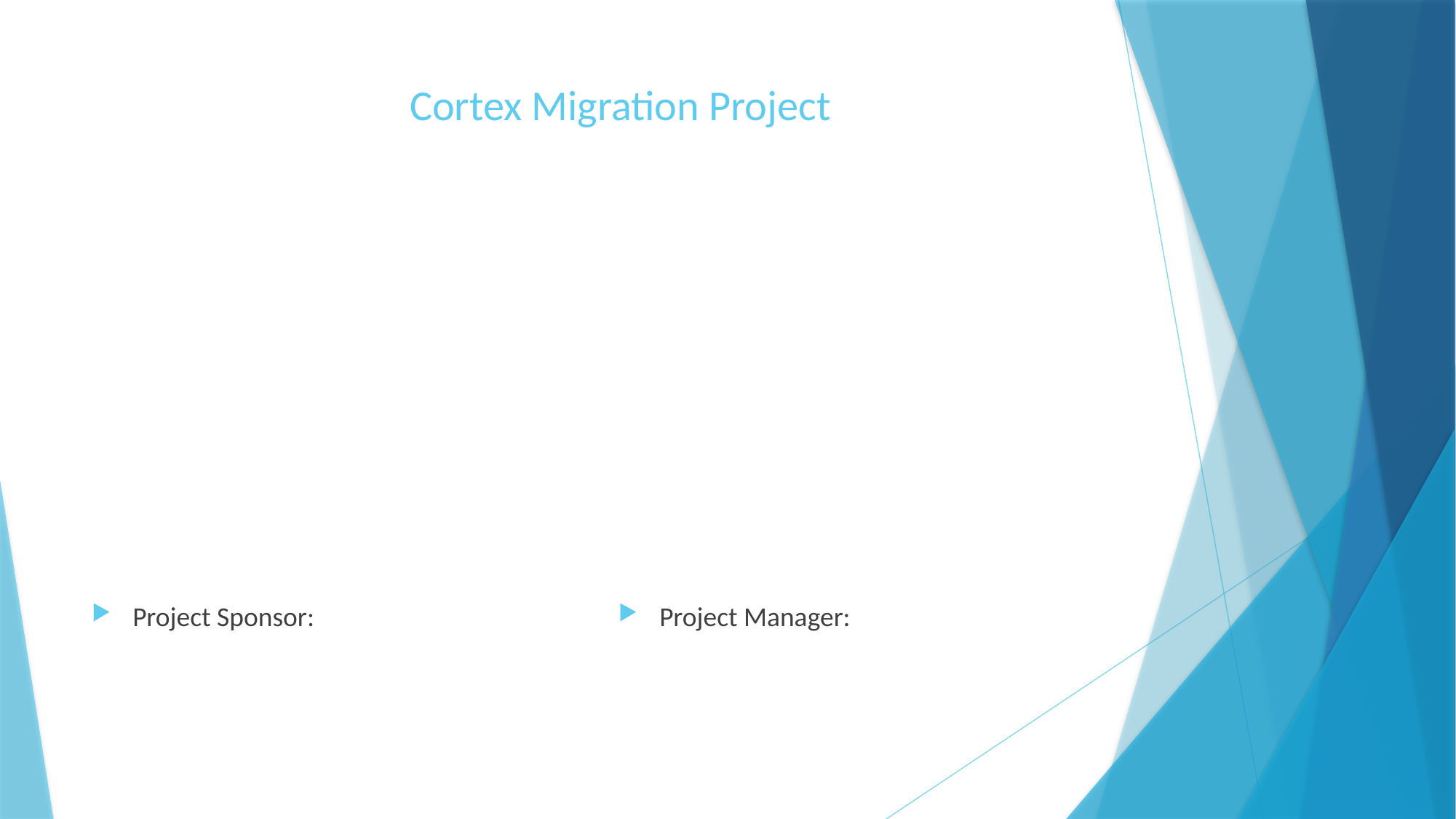

# Cortex Migration Project

Project Sponsor:

Project Manager: